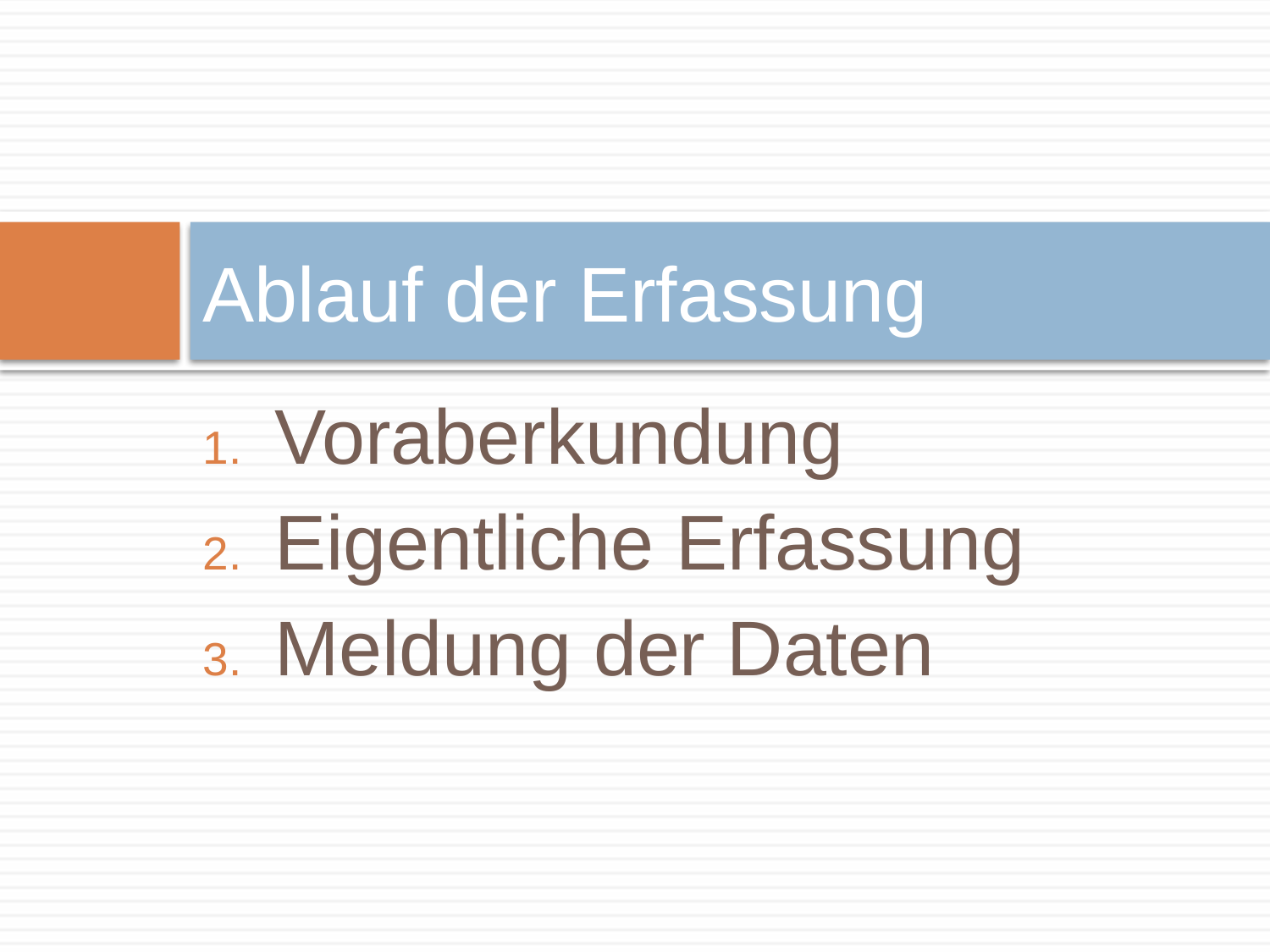

# Ablauf der Erfassung
Voraberkundung
Eigentliche Erfassung
Meldung der Daten